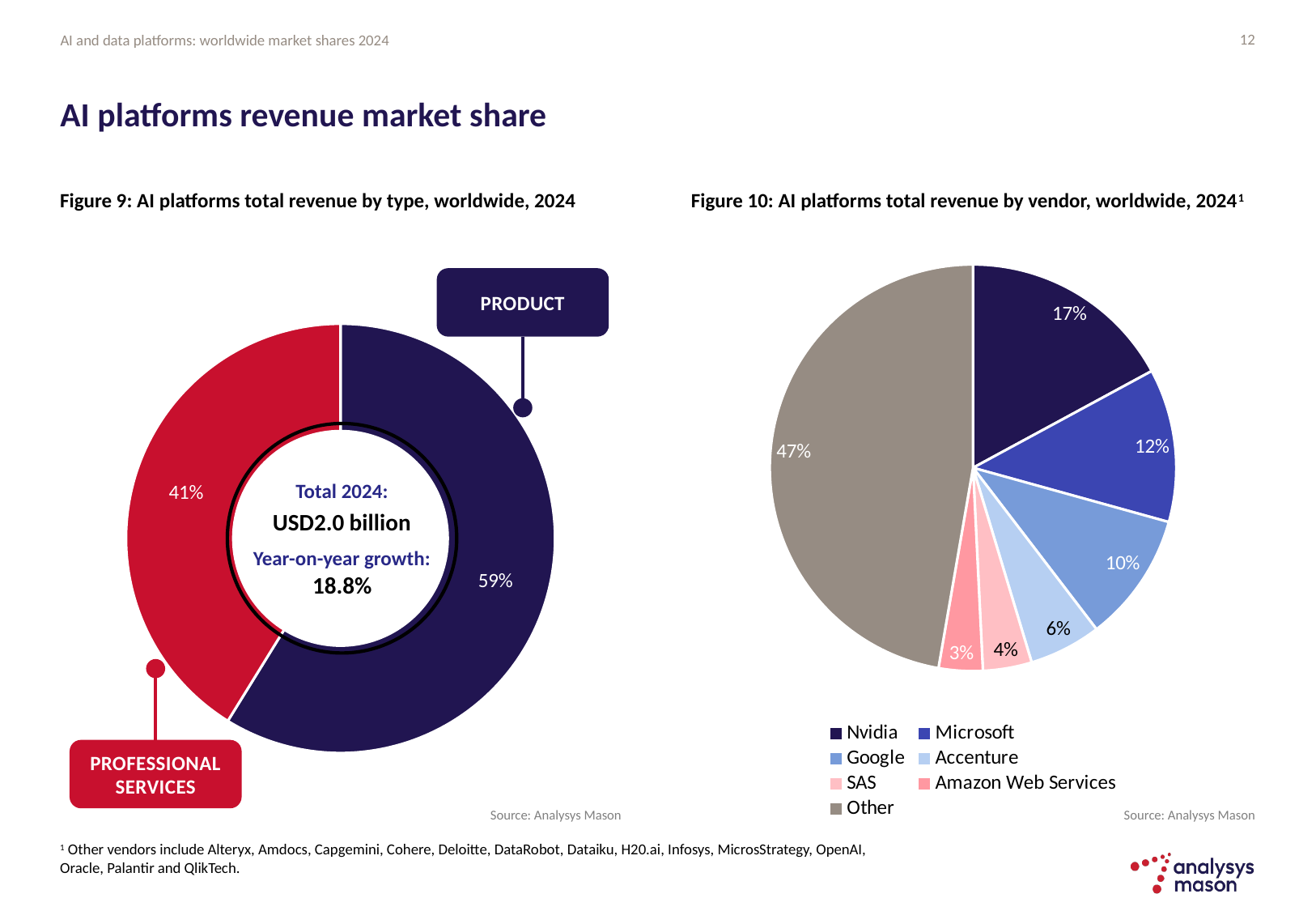

12
# AI platforms revenue market share
Figure 9: AI platforms total revenue by type, worldwide, 2024
Figure 10: AI platforms total revenue by vendor, worldwide, 20241

### Chart

| Category | Revenue (USD million) |
|---|---|
| Product | 1212.0 |
| Professional services | 849.0 |

### Chart

| Category | Professional services Revenue (USD million) |
|---|---|
| Nvidia | 352.0 |
| Microsoft | 251.0 |
| Google | 212.0 |
| Accenture | 118.0 |
| SAS | 80.0 |
| Amazon Web Services | 72.0 |
| Other | 973.0 |
PRODUCT

Total 2024:
USD2.0 billion
Year-on-year growth:
18.8%

PROFESSIONAL SERVICES
Source: Analysys Mason
Source: Analysys Mason
1 Other vendors include Alteryx, Amdocs, Capgemini, Cohere, Deloitte, DataRobot, Dataiku, H20.ai, Infosys, MicrosStrategy, OpenAI, Oracle, Palantir and QlikTech.